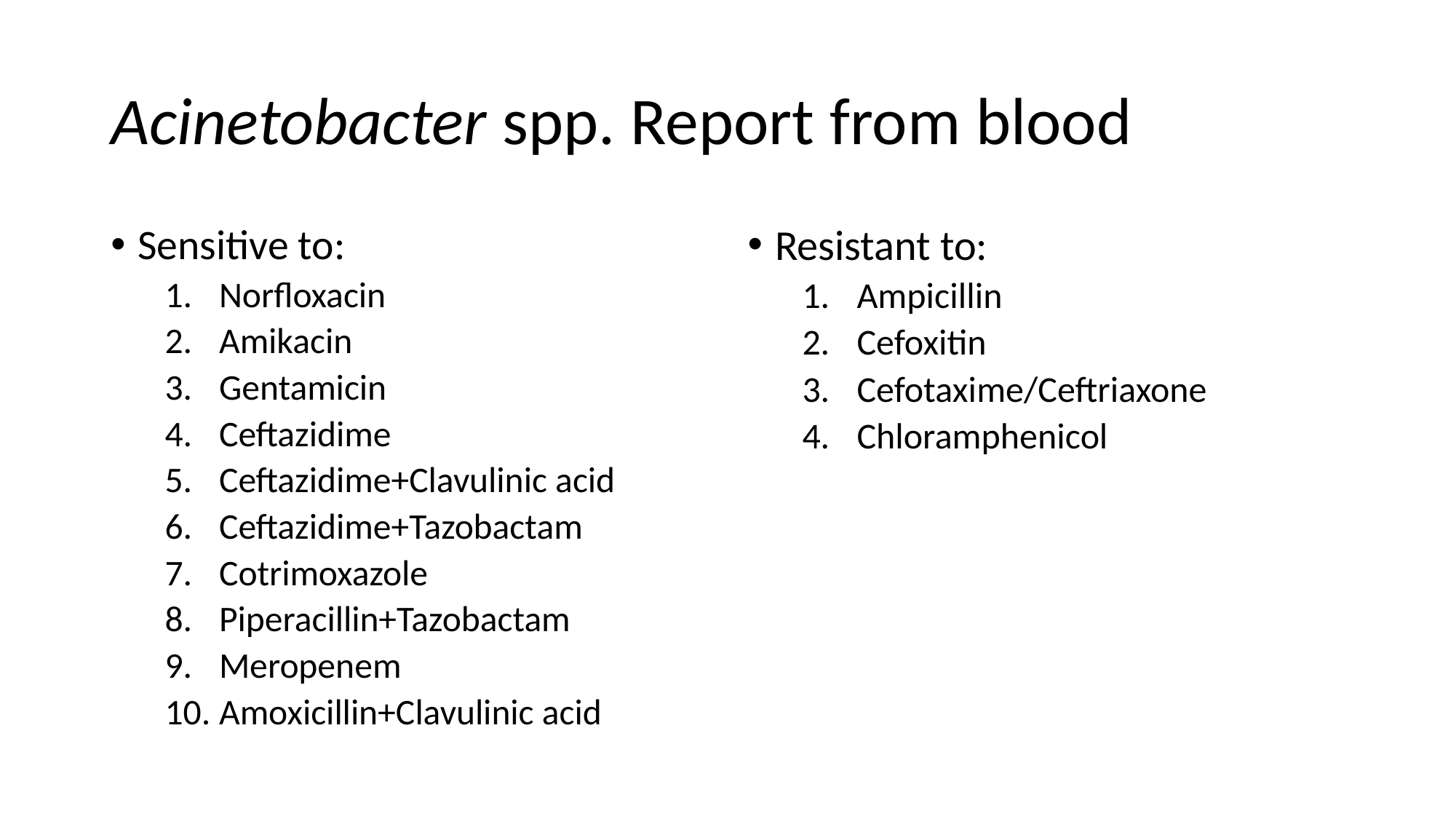

# Acinetobacter spp. Report from blood
Sensitive to:
Norfloxacin
Amikacin
Gentamicin
Ceftazidime
Ceftazidime+Clavulinic acid
Ceftazidime+Tazobactam
Cotrimoxazole
Piperacillin+Tazobactam
Meropenem
Amoxicillin+Clavulinic acid
Resistant to:
Ampicillin
Cefoxitin
Cefotaxime/Ceftriaxone
Chloramphenicol